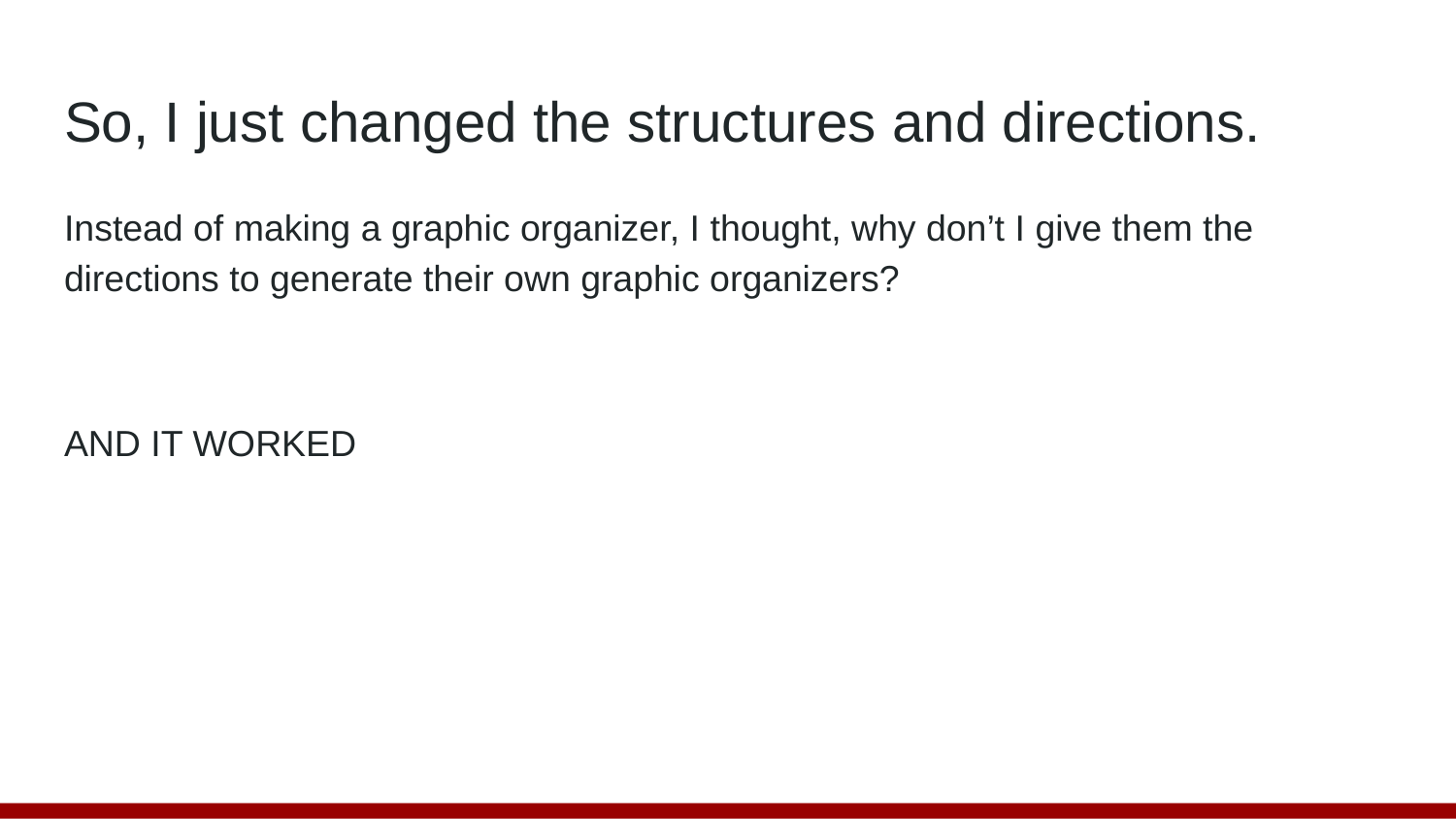

# So, I just changed the structures and directions.
Instead of making a graphic organizer, I thought, why don’t I give them the directions to generate their own graphic organizers?

AND IT WORKED